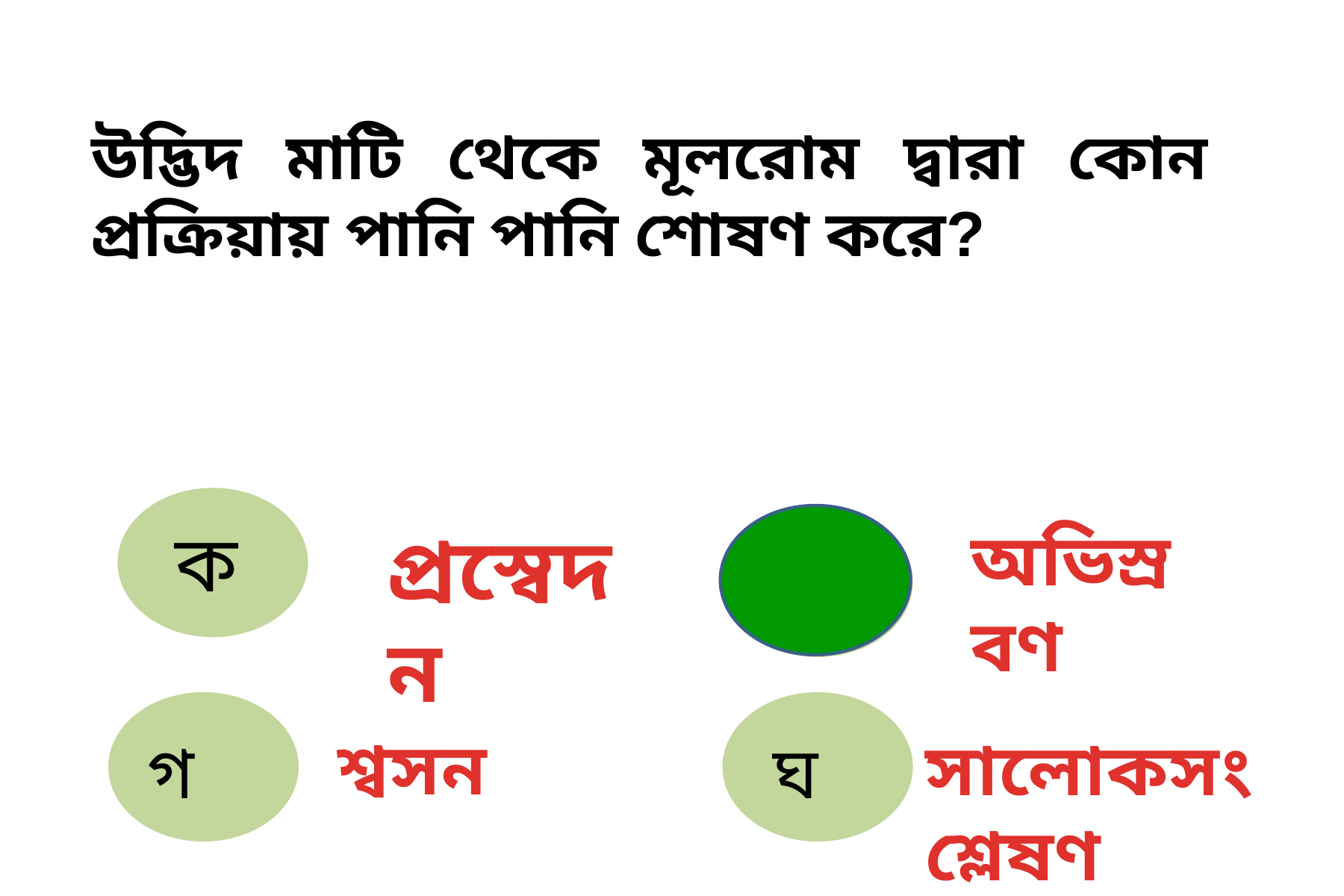

উদ্ভিদ মাটি থেকে মূলরোম দ্বারা কোন প্রক্রিয়ায় পানি পানি শোষণ করে?

প্রস্বেদন

ক
অভিস্রবণ

খ

শ্বসন

সালোকসংশ্লেষণ

গ
ঘ